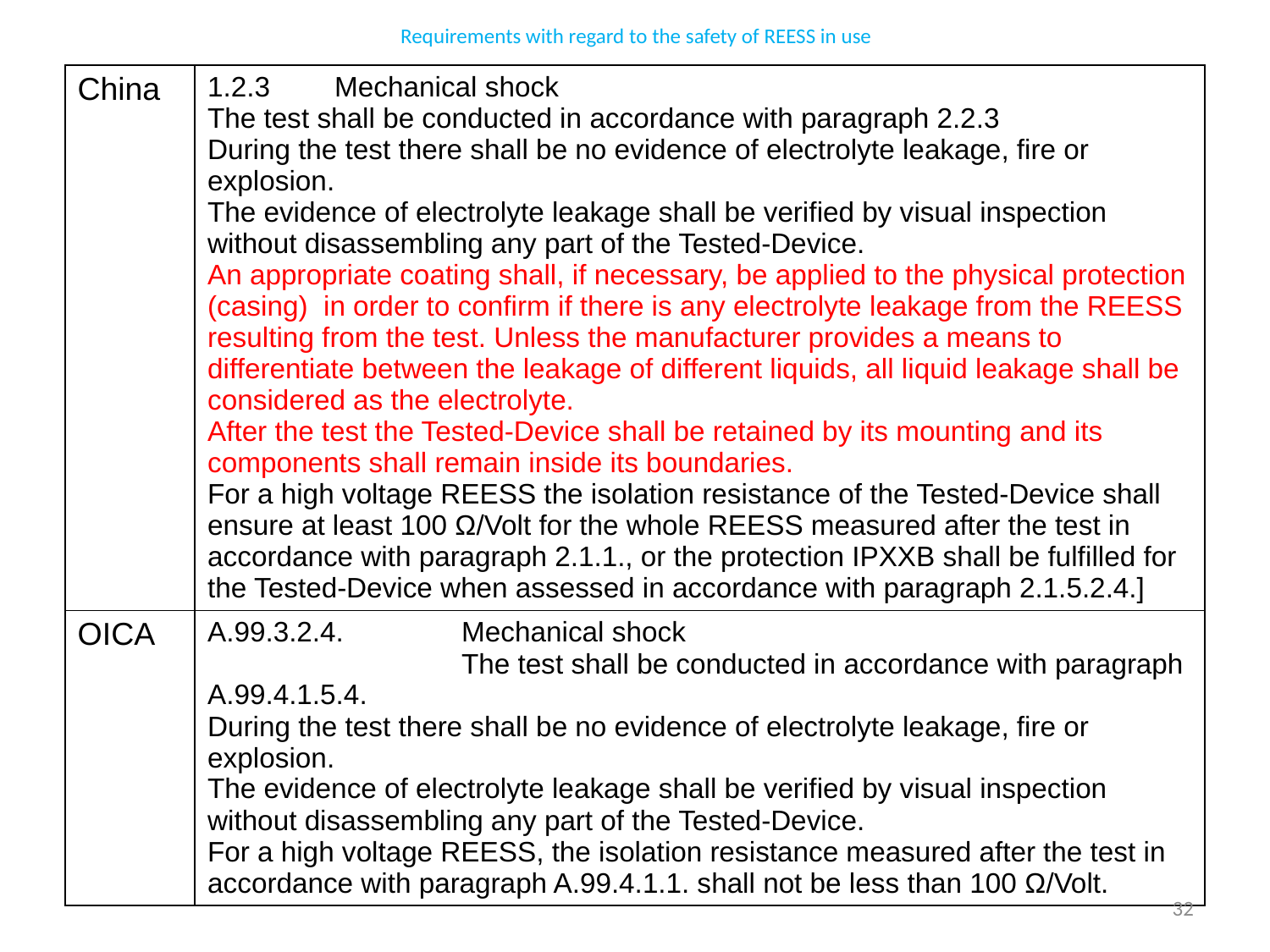

Requirements with regard to the safety of REESS in use
| China | 1.2.3 Mechanical shock The test shall be conducted in accordance with paragraph 2.2.3 During the test there shall be no evidence of electrolyte leakage, fire or explosion. The evidence of electrolyte leakage shall be verified by visual inspection without disassembling any part of the Tested-Device. An appropriate coating shall, if necessary, be applied to the physical protection (casing) in order to confirm if there is any electrolyte leakage from the REESS resulting from the test. Unless the manufacturer provides a means to differentiate between the leakage of different liquids, all liquid leakage shall be considered as the electrolyte. After the test the Tested-Device shall be retained by its mounting and its components shall remain inside its boundaries. For a high voltage REESS the isolation resistance of the Tested-Device shall ensure at least 100 Ω/Volt for the whole REESS measured after the test in accordance with paragraph 2.1.1., or the protection IPXXB shall be fulfilled for the Tested-Device when assessed in accordance with paragraph 2.1.5.2.4.] |
| --- | --- |
| OICA | A.99.3.2.4. Mechanical shock The test shall be conducted in accordance with paragraph A.99.4.1.5.4. During the test there shall be no evidence of electrolyte leakage, fire or explosion. The evidence of electrolyte leakage shall be verified by visual inspection without disassembling any part of the Tested-Device. For a high voltage REESS, the isolation resistance measured after the test in accordance with paragraph A.99.4.1.1. shall not be less than 100 Ω/Volt. |
32